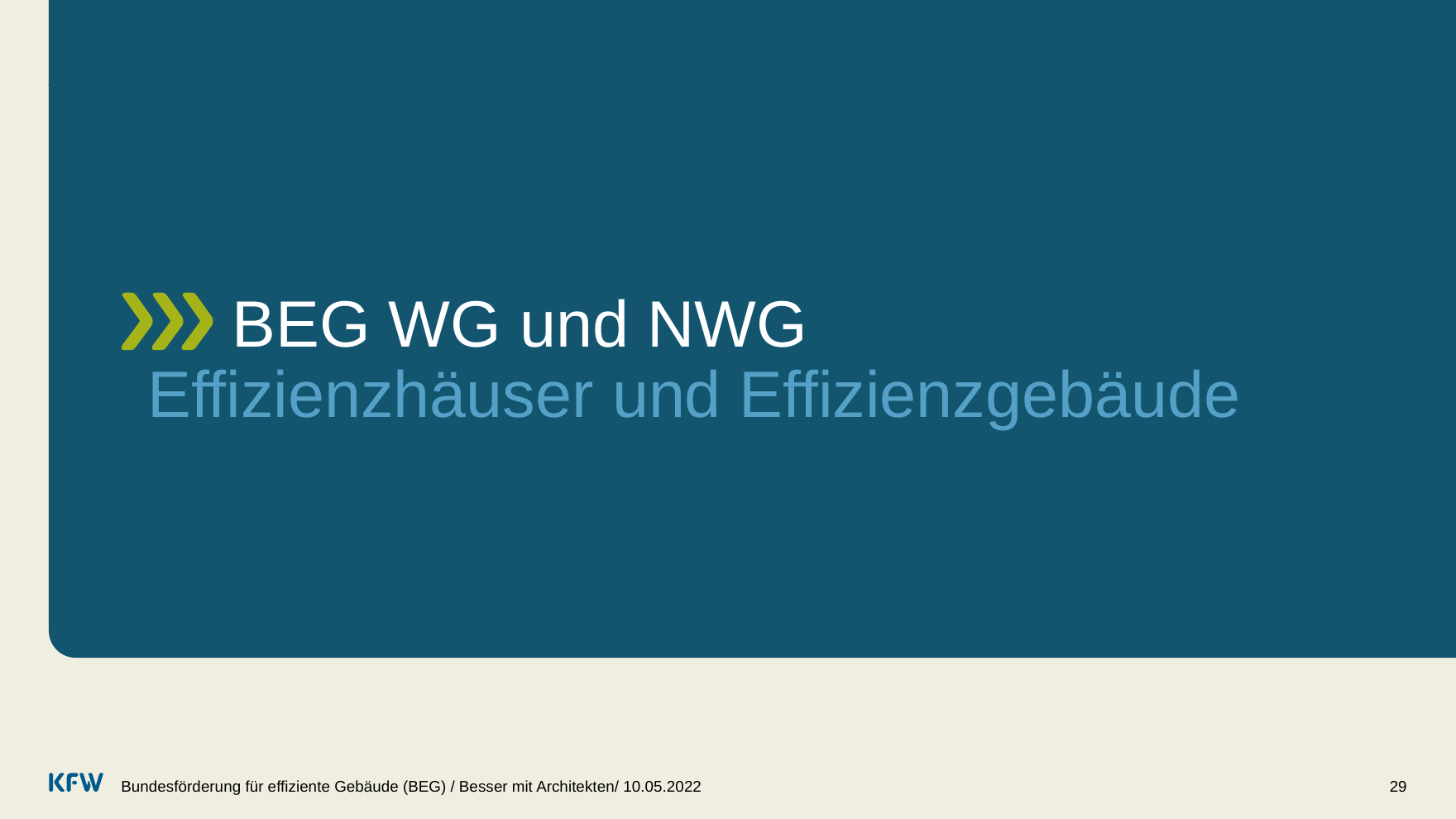

# BEG WG und NWG
Effizienzhäuser und Effizienzgebäude
Bundesförderung für effiziente Gebäude (BEG) / Besser mit Architekten/ 10.05.2022
29